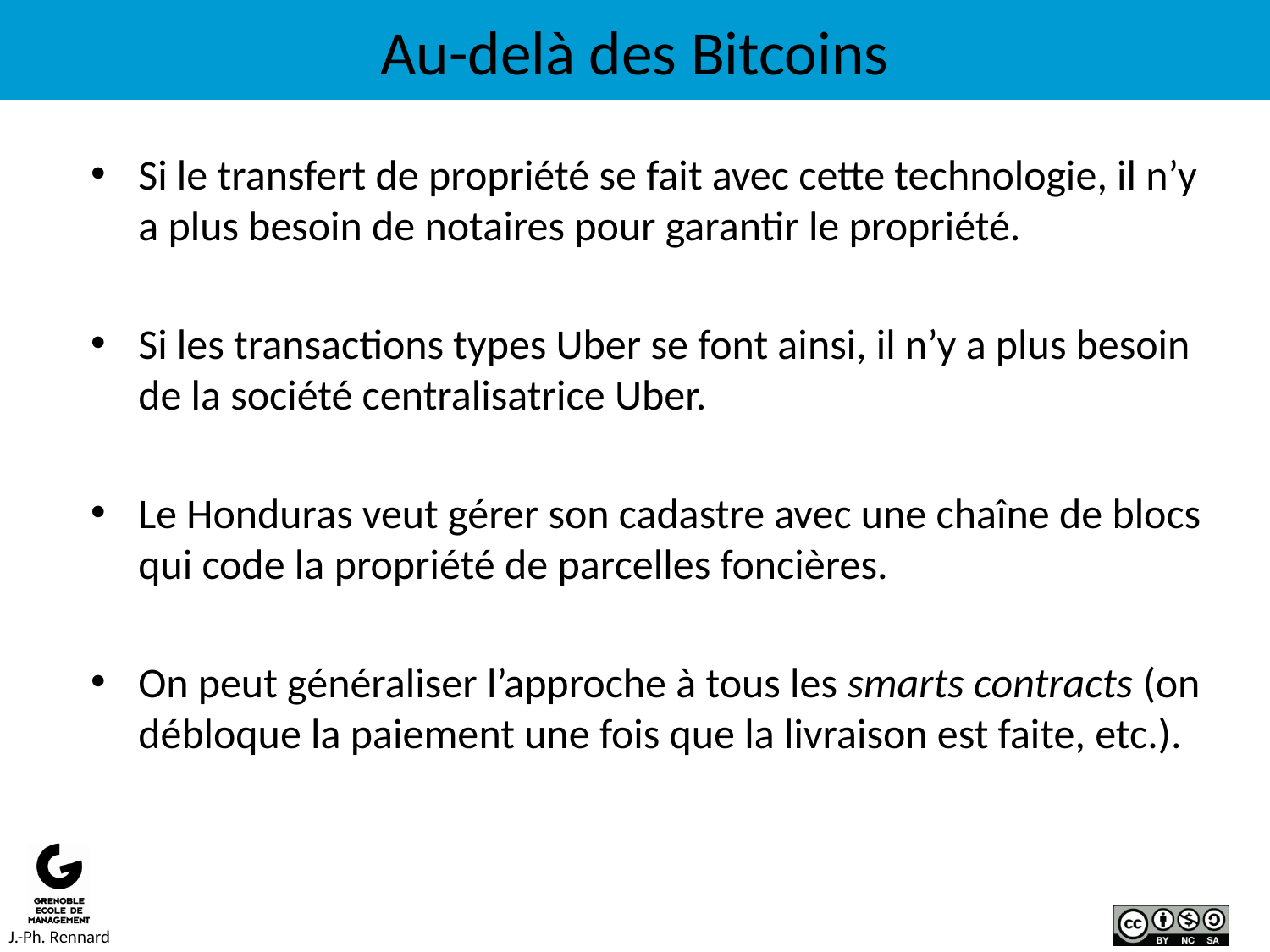

# Au-delà des Bitcoins
Si le transfert de propriété se fait avec cette technologie, il n’y a plus besoin de notaires pour garantir le propriété.

Si les transactions types Uber se font ainsi, il n’y a plus besoin de la société centralisatrice Uber.

Le Honduras veut gérer son cadastre avec une chaîne de blocs qui code la propriété de parcelles foncières.

On peut généraliser l’approche à tous les smarts contracts (on débloque la paiement une fois que la livraison est faite, etc.).